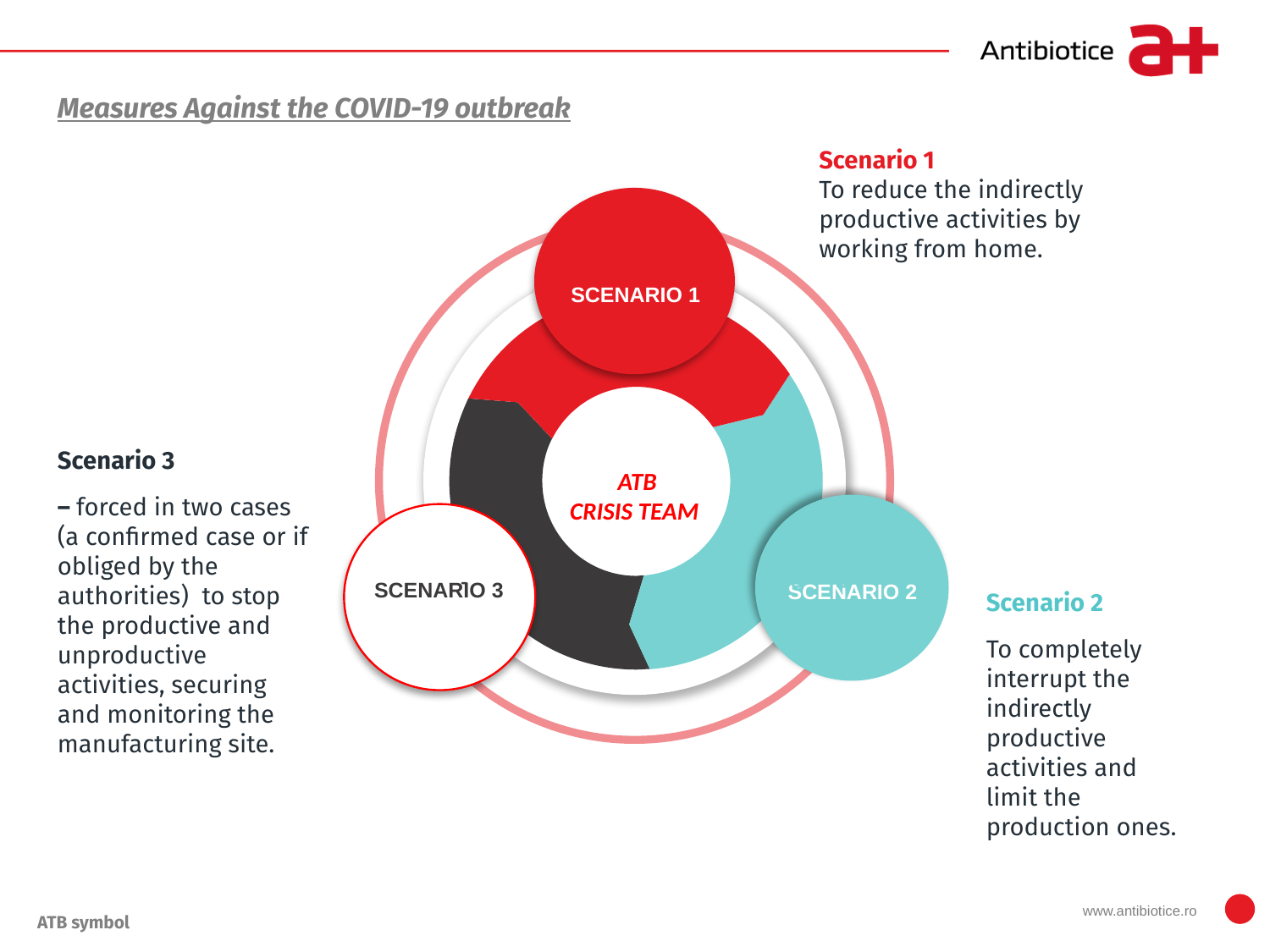

Measures Against the COVID-19 outbreak
Scenario 1
To reduce the indirectly productive activities by working from home.

 ATB
CRISIS TEAM
SCENARIO 1

SCENARIO 3
SCENARIO 2

Scenario 3

– forced in two cases (a confirmed case or if obliged by the authorities)  to stop the productive and unproductive activities, securing and monitoring the manufacturing site.
Scenario 2

To completely interrupt the  indirectly productive activities and limit the production ones.
www.antibiotice.ro

ATB symbol